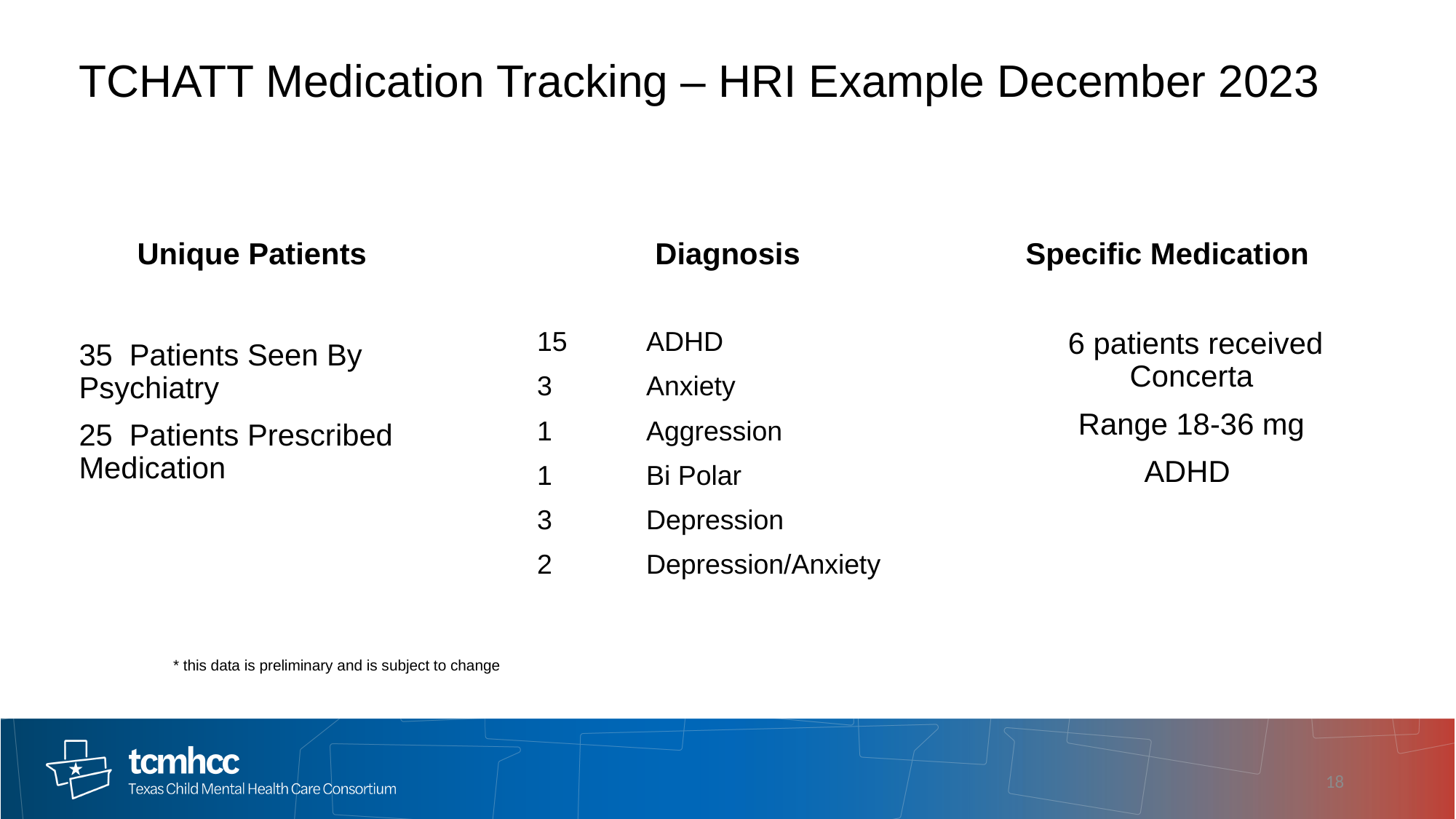

# TCHATT Medication Tracking – HRI Example December 2023
Unique Patients
Diagnosis
Specific Medication
15	ADHD
3	Anxiety
1	Aggression
1	Bi Polar
3	Depression
2	Depression/Anxiety

 6 patients received Concerta
Range 18-36 mg
ADHD
35  Patients Seen By Psychiatry
25  Patients Prescribed  Medication
* this data is preliminary and is subject to change​
18